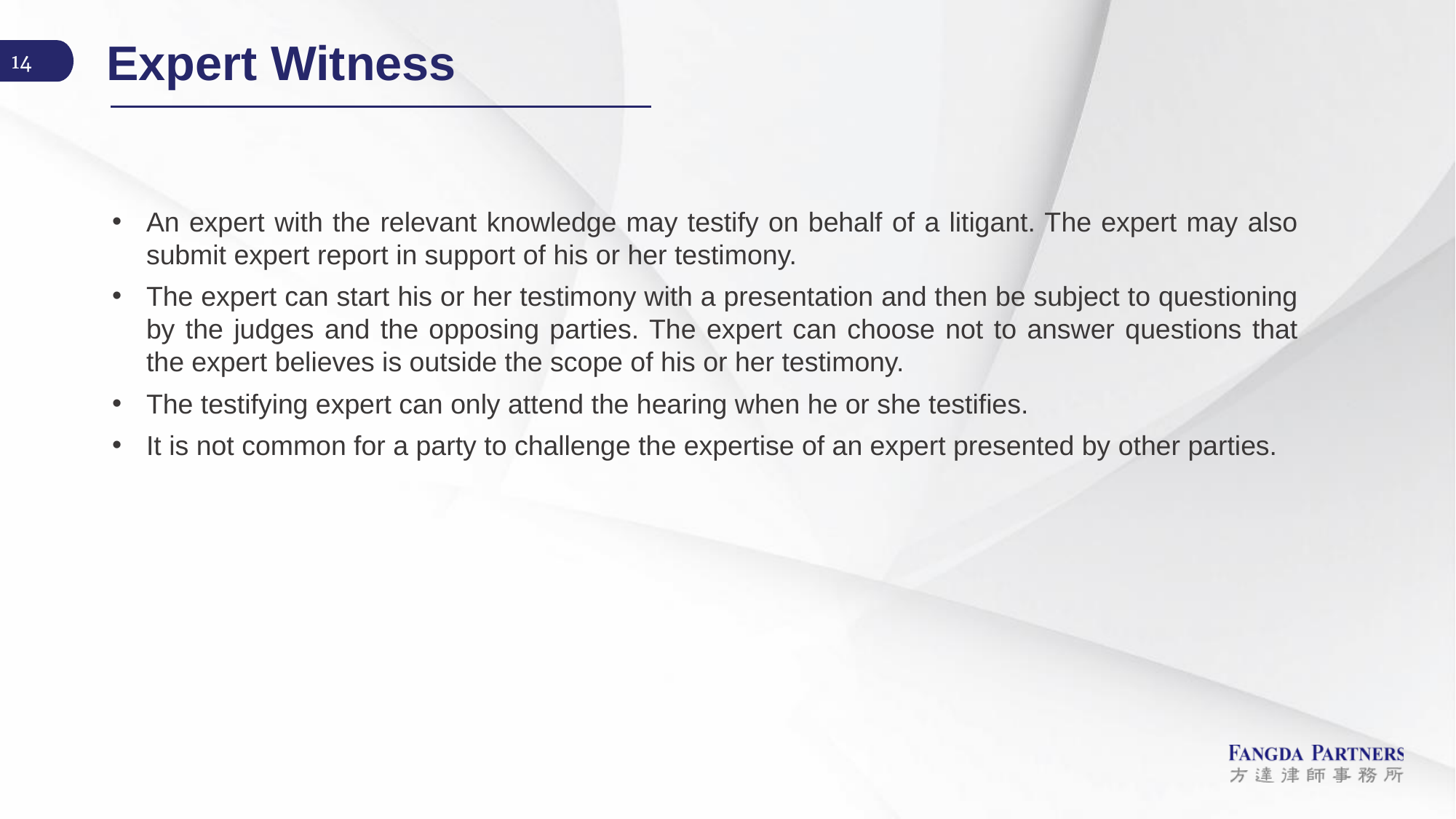

# Expert Witness
An expert with the relevant knowledge may testify on behalf of a litigant. The expert may also submit expert report in support of his or her testimony.
The expert can start his or her testimony with a presentation and then be subject to questioning by the judges and the opposing parties. The expert can choose not to answer questions that the expert believes is outside the scope of his or her testimony.
The testifying expert can only attend the hearing when he or she testifies.
It is not common for a party to challenge the expertise of an expert presented by other parties.